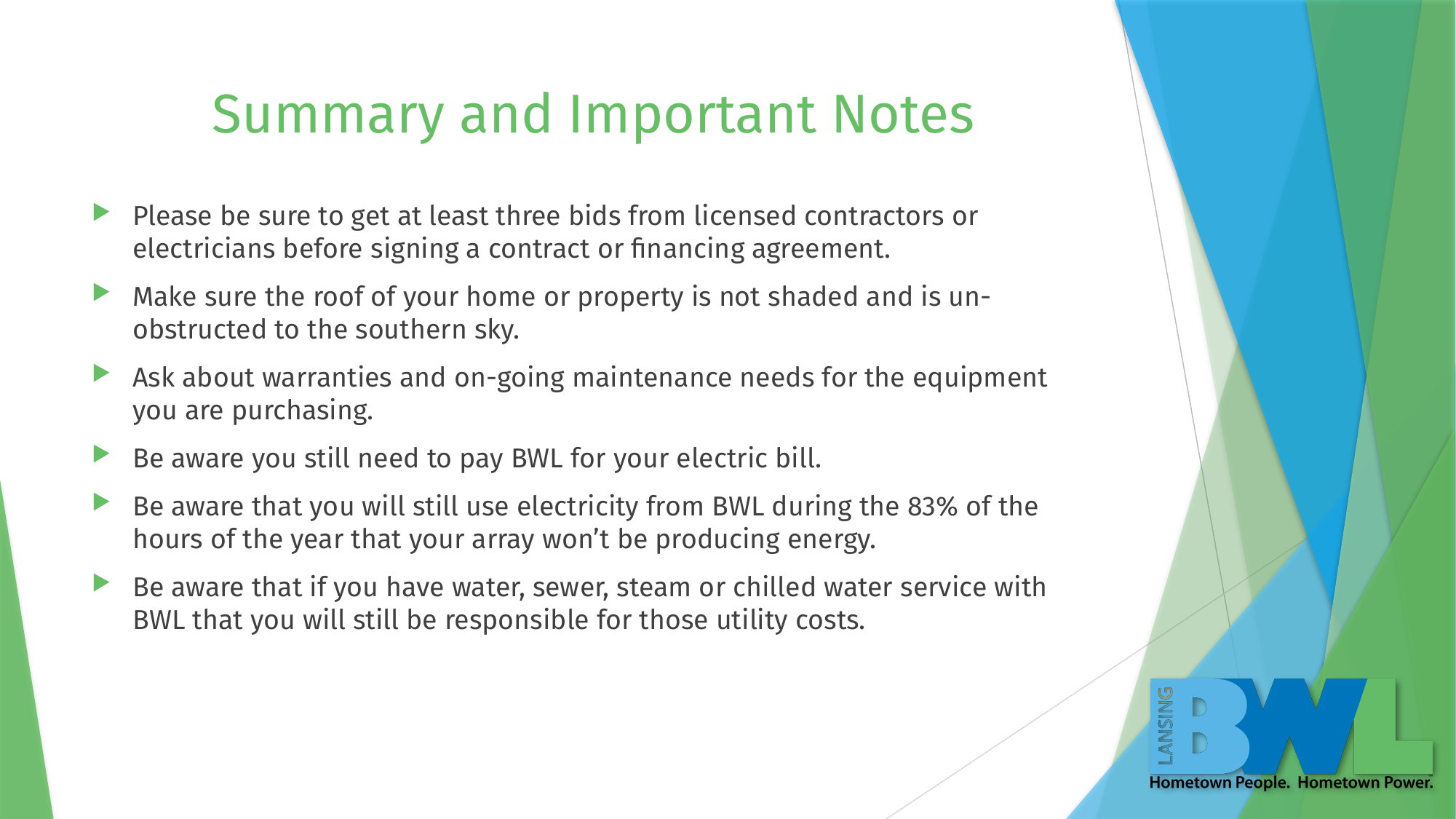

# Summary and Important Notes
Please be sure to get at least three bids from licensed contractors or electricians before signing a contract or financing agreement.
Make sure the roof of your home or property is not shaded and is un-obstructed to the southern sky.
Ask about warranties and on-going maintenance needs for the equipment you are purchasing.
Be aware you still need to pay BWL for your electric bill.
Be aware that you will still use electricity from BWL during the 83% of the hours of the year that your array won’t be producing energy.
Be aware that if you have water, sewer, steam or chilled water service with BWL that you will still be responsible for those utility costs.